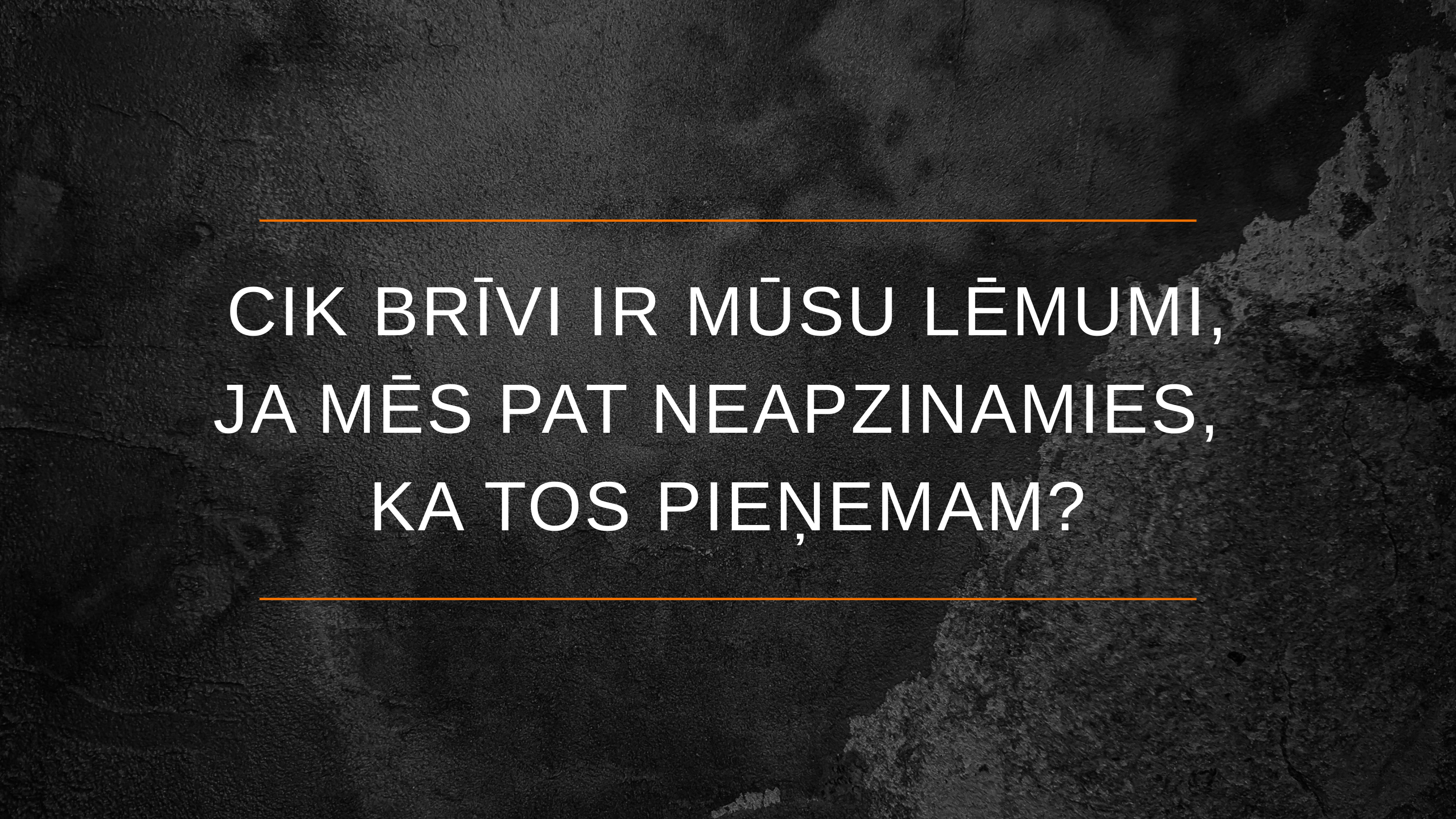

CIK BRĪVI IR MŪSU LĒMUMI,
JA MĒS PAT NEAPZINAMIES,
KA TOS PIEŅEMAM?